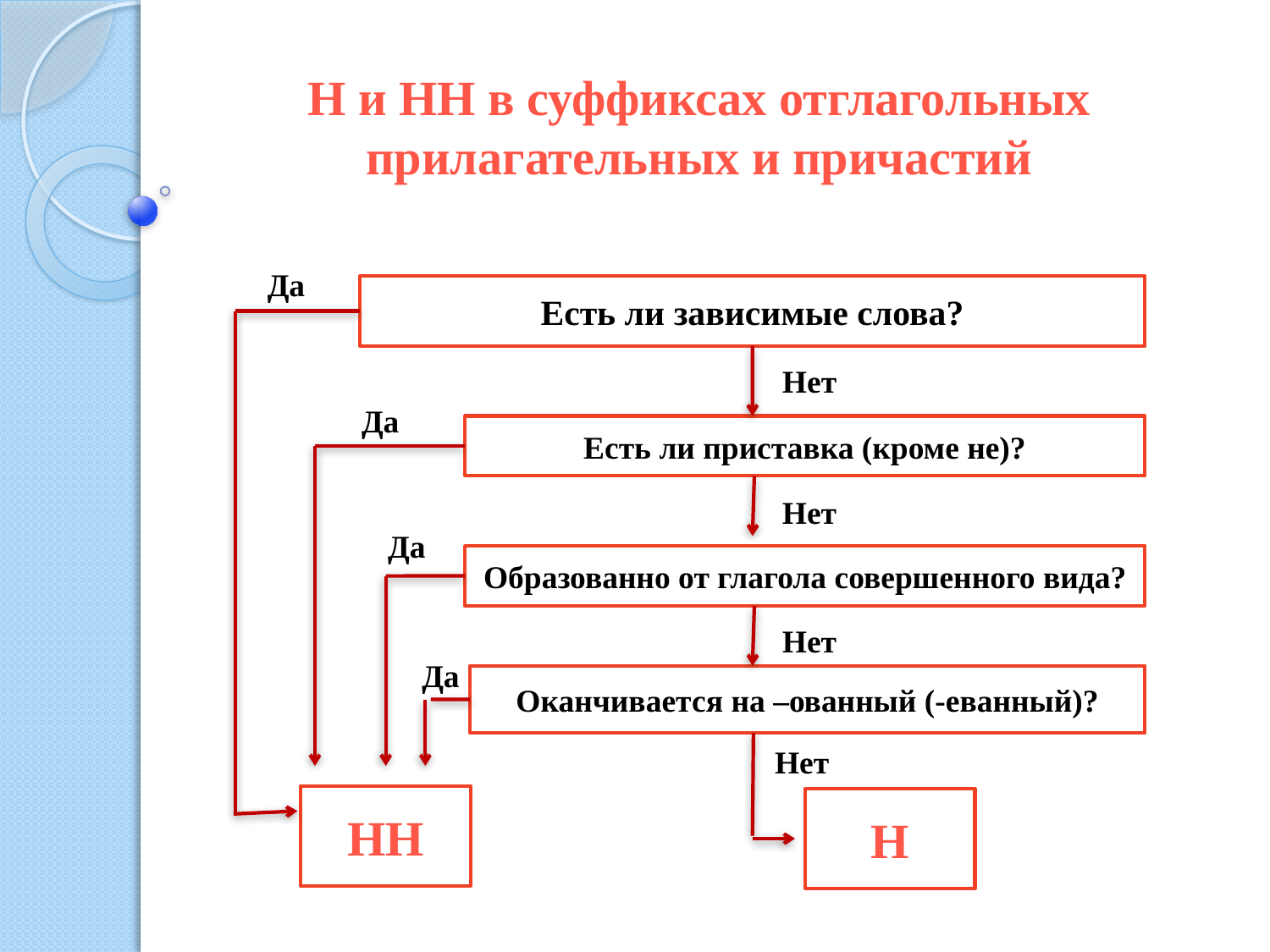

# Н и НН в суффиксах отглагольных прилагательных и причастий
Да
Есть ли зависимые слова?
Нет
Да
Есть ли приставка (кроме не)?
Нет
Да
Образованно от глагола совершенного вида?
Нет
Да
Оканчивается на –ованный (-еванный)?
Нет
НН
Н